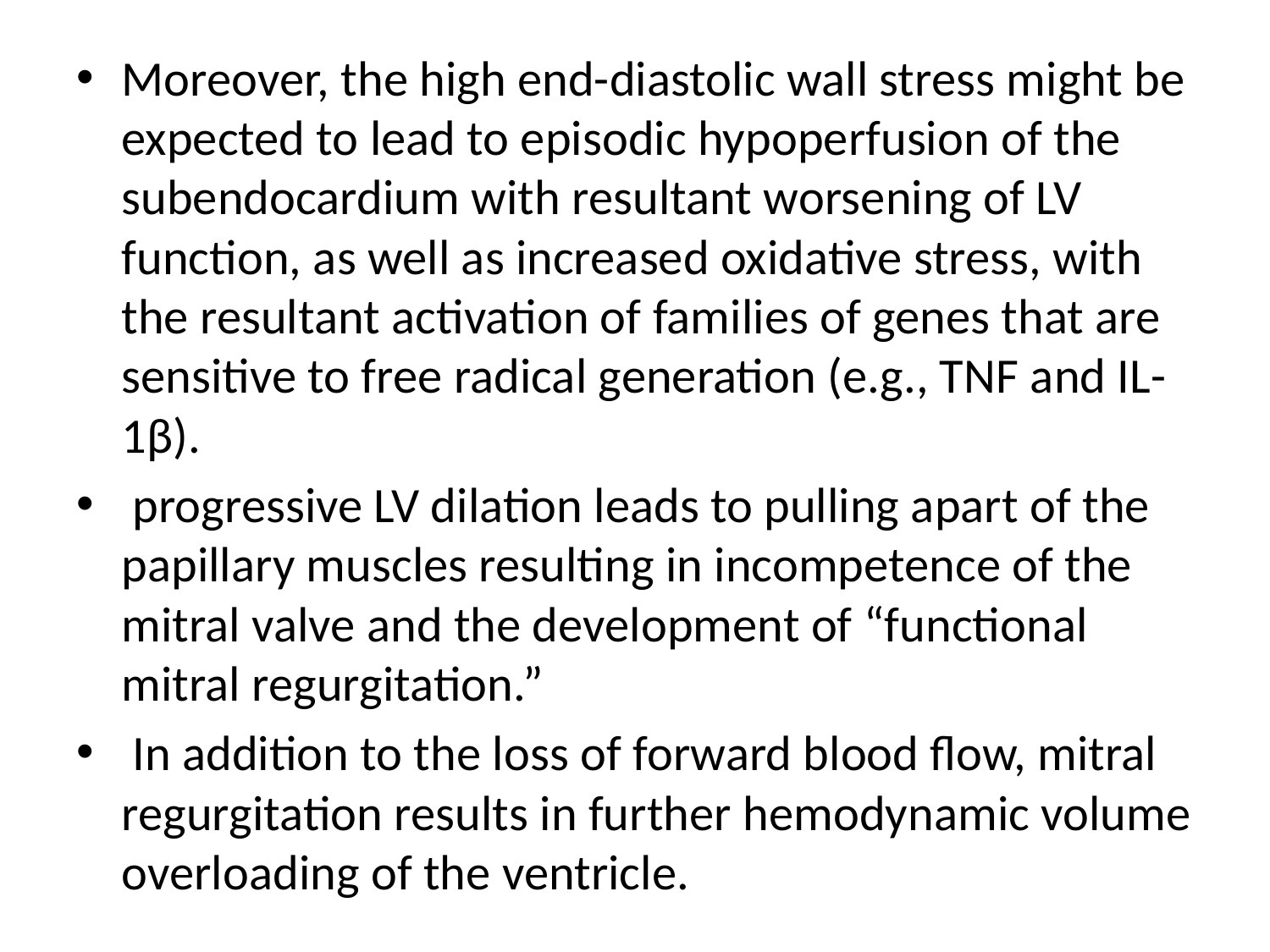

Moreover, the high end-diastolic wall stress might be expected to lead to episodic hypoperfusion of the subendocardium with resultant worsening of LV function, as well as increased oxidative stress, with the resultant activation of families of genes that are sensitive to free radical generation (e.g., TNF and IL-1β).
 progressive LV dilation leads to pulling apart of the papillary muscles resulting in incompetence of the mitral valve and the development of “functional mitral regurgitation.”
 In addition to the loss of forward blood flow, mitral regurgitation results in further hemodynamic volume overloading of the ventricle.